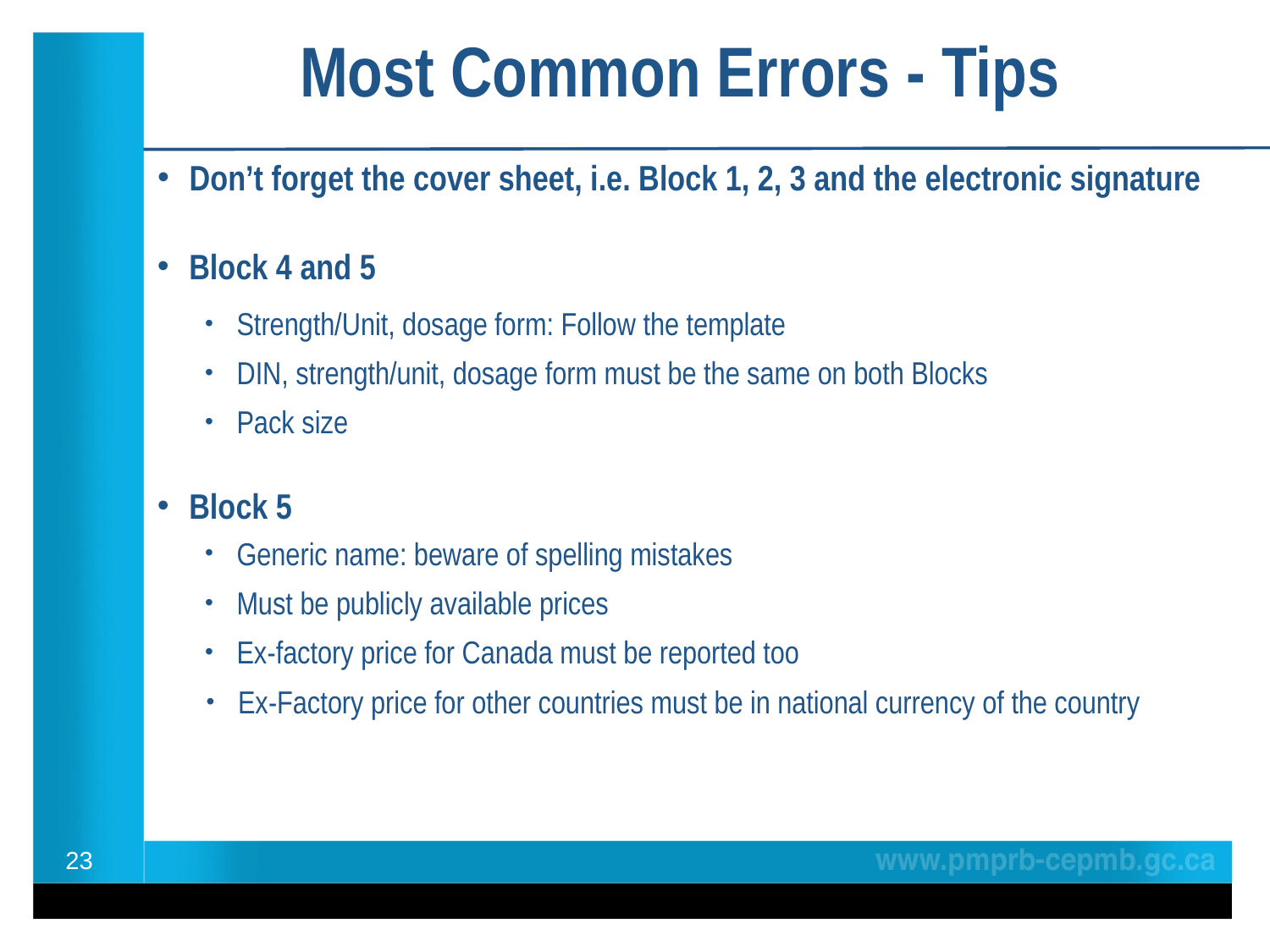

# Most Common Errors - Tips

Don’t forget the cover sheet, i.e. Block 1, 2, 3 and the electronic signature
Block 4 and 5
Strength/Unit, dosage form: Follow the template
DIN, strength/unit, dosage form must be the same on both Blocks
Pack size
Block 5
Generic name: beware of spelling mistakes
Must be publicly available prices
Ex-factory price for Canada must be reported too

Ex-Factory price for other countries must be in national currency of the country
23